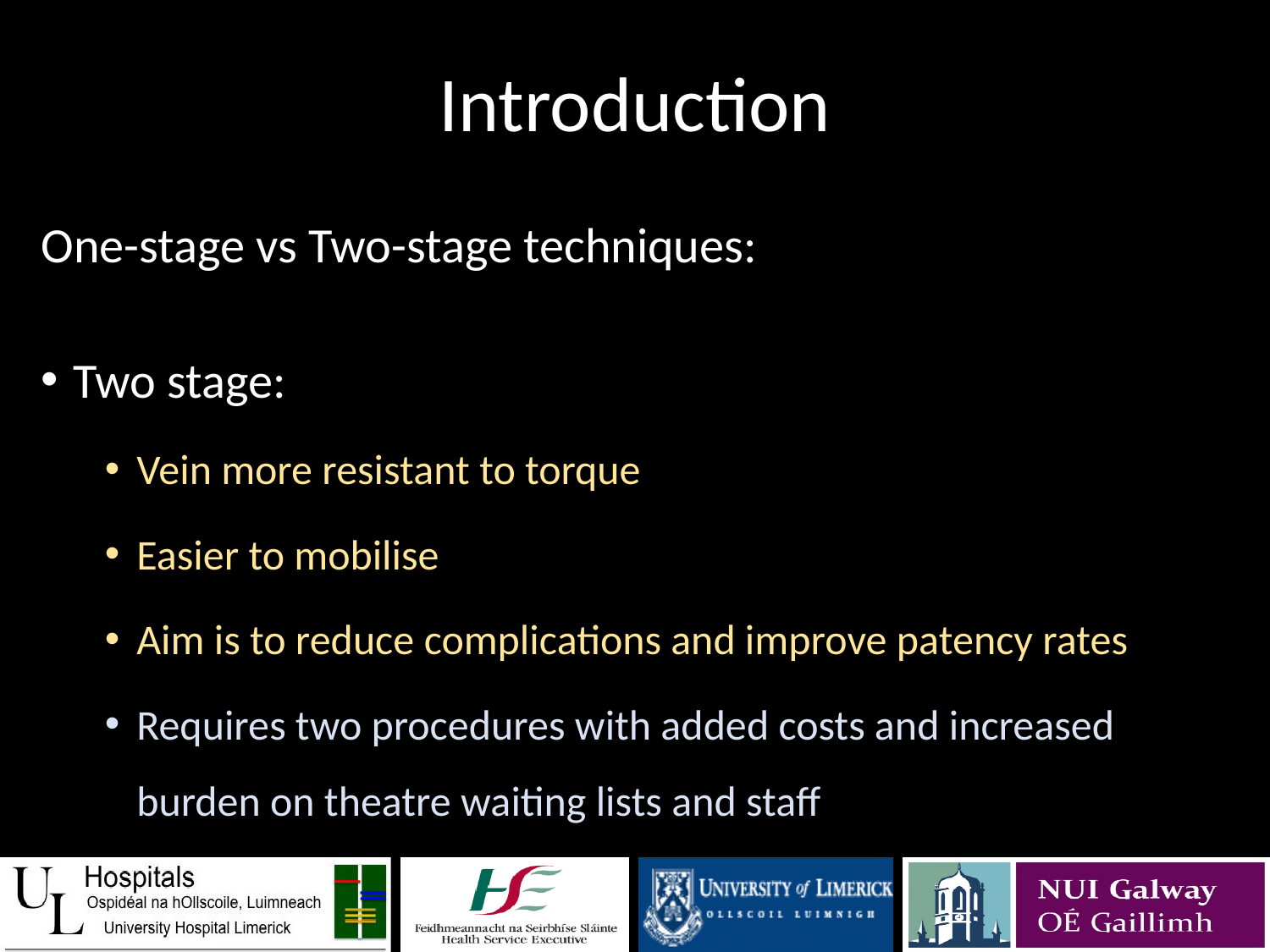

# Introduction
One-stage vs Two-stage techniques:
Two stage:
Vein more resistant to torque
Easier to mobilise
Aim is to reduce complications and improve patency rates
Requires two procedures with added costs and increased burden on theatre waiting lists and staff